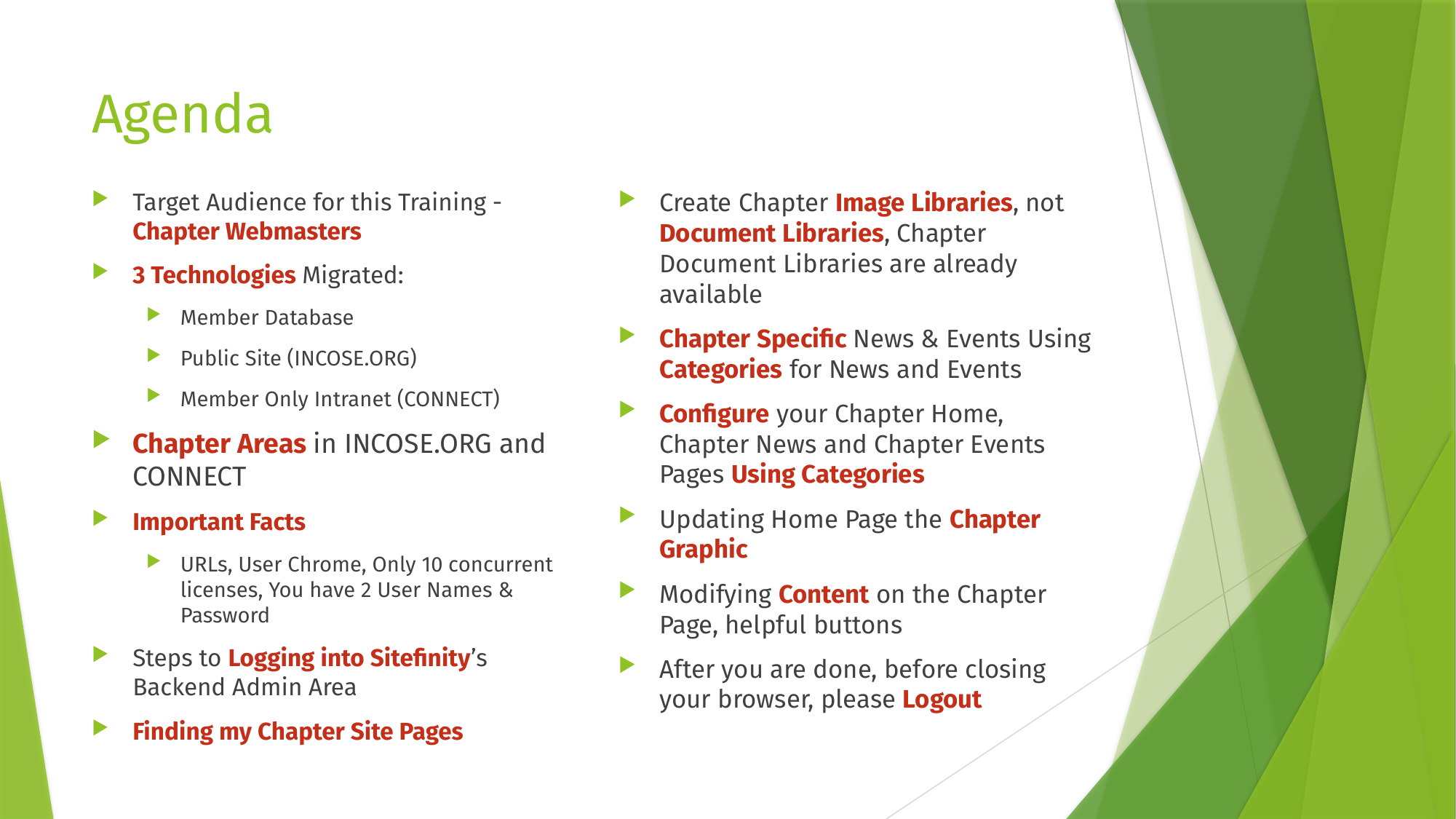

# Agenda
Target Audience for this Training -
Chapter Webmasters
3 Technologies Migrated:
Member Database
Public Site (INCOSE.ORG)
Member Only Intranet (CONNECT)
Chapter Areas in INCOSE.ORG and CONNECT
Important Facts
URLs, User Chrome, Only 10 concurrent licenses, You have 2 User Names & Password
Steps to Logging into Sitefinity’s Backend Admin Area
Finding my Chapter Site Pages
Create Chapter Image Libraries, not Document Libraries, Chapter Document Libraries are already available
Chapter Specific News & Events Using Categories for News and Events
Configure your Chapter Home, Chapter News and Chapter Events Pages Using Categories
Updating Home Page the Chapter Graphic
Modifying Content on the Chapter Page, helpful buttons
After you are done, before closing your browser, please Logout